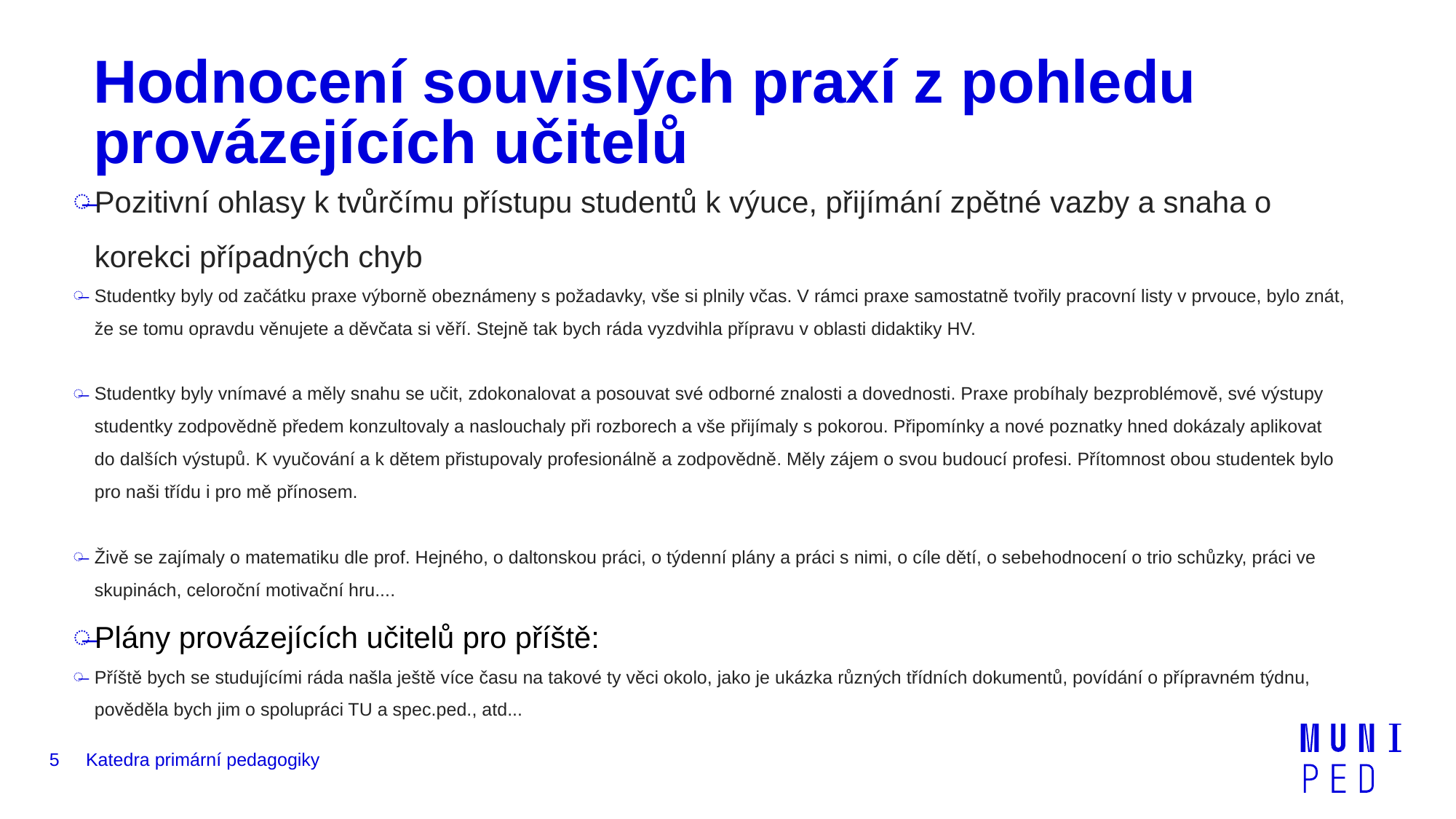

# Hodnocení souvislých praxí z pohledu provázejících učitelů

Pozitivní ohlasy k tvůrčímu přístupu studentů k výuce, přijímání zpětné vazby a snaha o korekci případných chyb
Studentky byly od začátku praxe výborně obeznámeny s požadavky, vše si plnily včas. V rámci praxe samostatně tvořily pracovní listy v prvouce, bylo znát, že se tomu opravdu věnujete a děvčata si věří. Stejně tak bych ráda vyzdvihla přípravu v oblasti didaktiky HV.

Studentky byly vnímavé a měly snahu se učit, zdokonalovat a posouvat své odborné znalosti a dovednosti. Praxe probíhaly bezproblémově, své výstupy studentky zodpovědně předem konzultovaly a naslouchaly při rozborech a vše přijímaly s pokorou. Připomínky a nové poznatky hned dokázaly aplikovat do dalších výstupů. K vyučování a k dětem přistupovaly profesionálně a zodpovědně. Měly zájem o svou budoucí profesi. Přítomnost obou studentek bylo pro naši třídu i pro mě přínosem.

Živě se zajímaly o matematiku dle prof. Hejného, o daltonskou práci, o týdenní plány a práci s nimi, o cíle dětí, o sebehodnocení o trio schůzky, práci ve skupinách, celoroční motivační hru....
Plány provázejících učitelů pro příště:
Příště bych se studujícími ráda našla ještě více času na takové ty věci okolo, jako je ukázka různých třídních dokumentů, povídání o přípravném týdnu, pověděla bych jim o spolupráci TU a spec.ped., atd...
5
Katedra primární pedagogiky